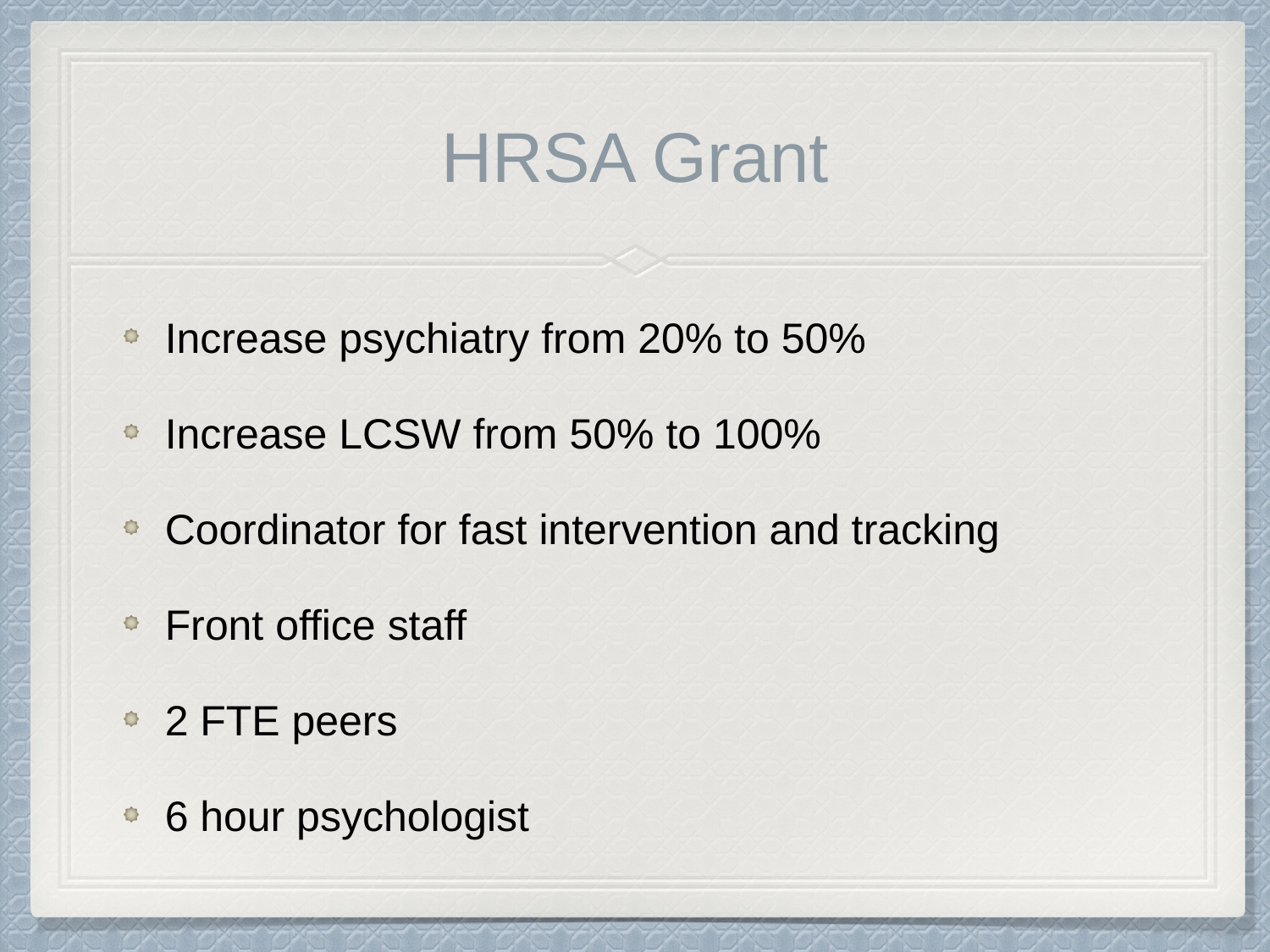

# HRSA Grant
Increase psychiatry from 20% to 50%
Increase LCSW from 50% to 100%
Coordinator for fast intervention and tracking
Front office staff
2 FTE peers
6 hour psychologist